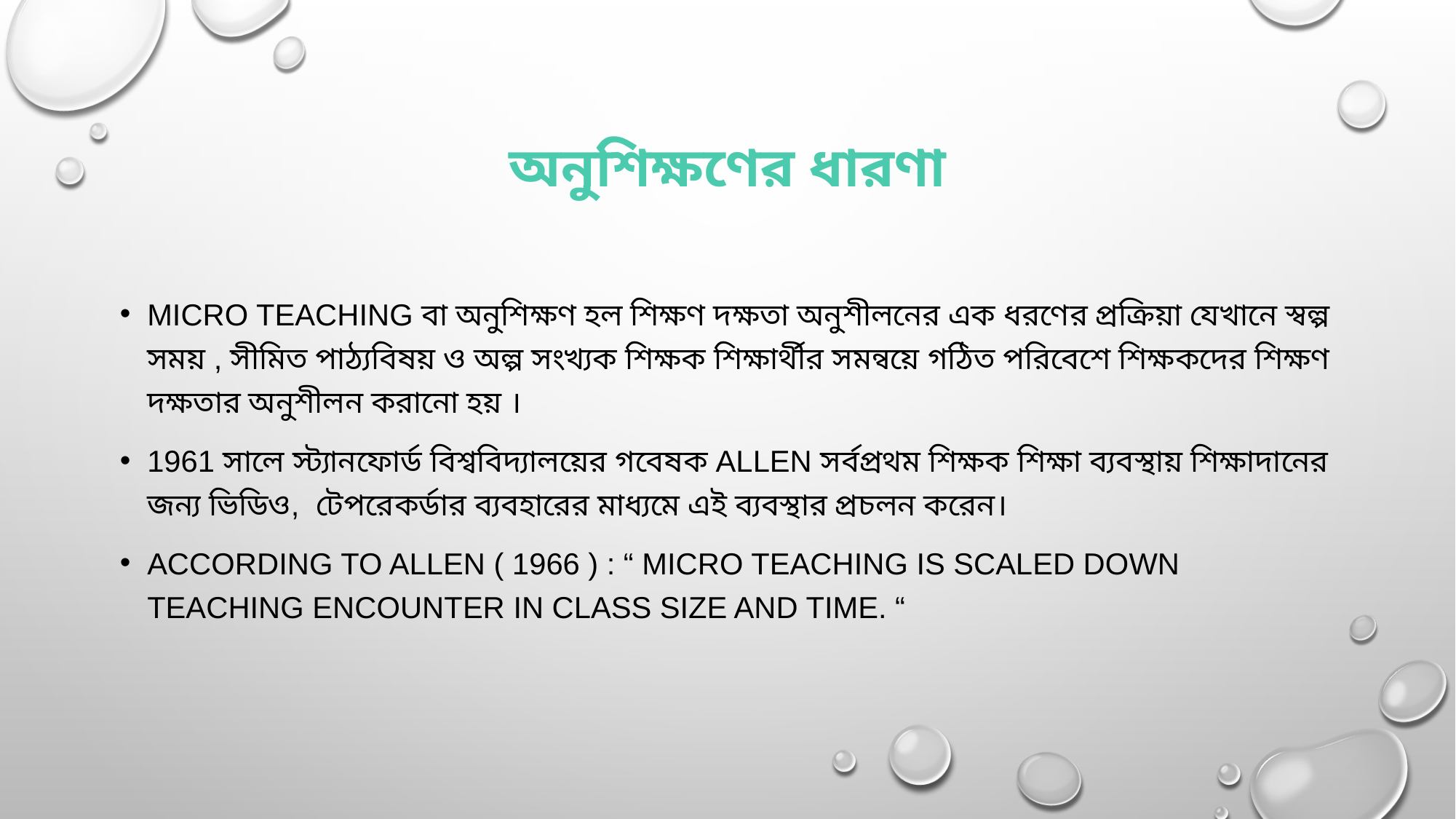

# অনুশিক্ষণের ধারণা
Micro Teaching বা অনুশিক্ষণ হল শিক্ষণ দক্ষতা অনুশীলনের এক ধরণের প্রক্রিয়া যেখানে স্বল্প সময় , সীমিত পাঠ্যবিষয় ও অল্প সংখ্যক শিক্ষক শিক্ষার্থীর সমন্বয়ে গঠিত পরিবেশে শিক্ষকদের শিক্ষণ দক্ষতার অনুশীলন করানো হয় ।
1961 সালে স্ট্যানফোর্ড বিশ্ববিদ্যালয়ের গবেষক Allen সর্বপ্রথম শিক্ষক শিক্ষা ব্যবস্থায় শিক্ষাদানের জন্য ভিডিও,  টেপরেকর্ডার ব্যবহারের মাধ্যমে এই ব্যবস্থার প্রচলন করেন।
According to Allen ( 1966 ) : “ Micro Teaching is scaled down Teaching encounter in class size and time. “